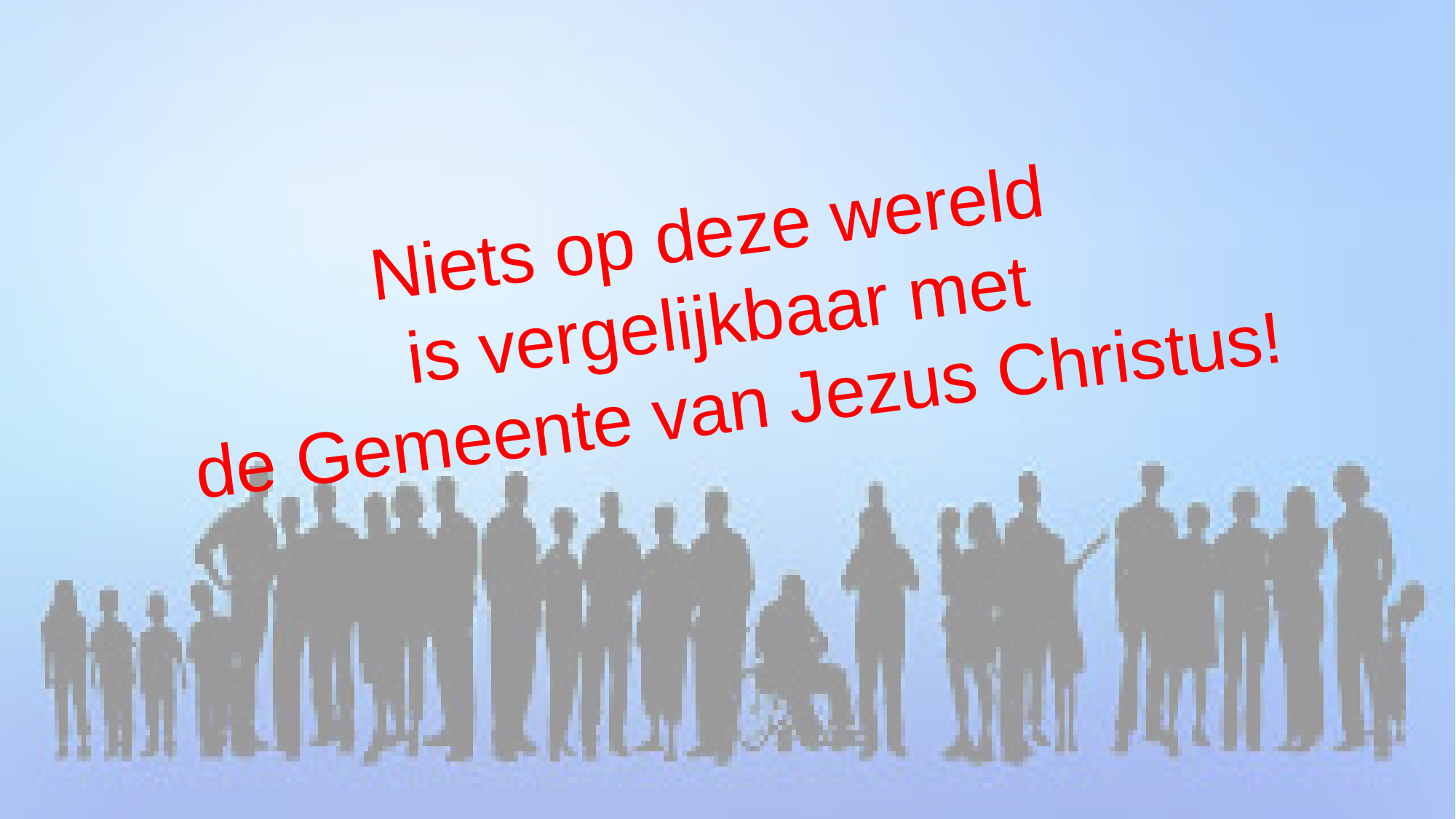

Niets op deze wereld
is vergelijkbaar met
de Gemeente van Jezus Christus!